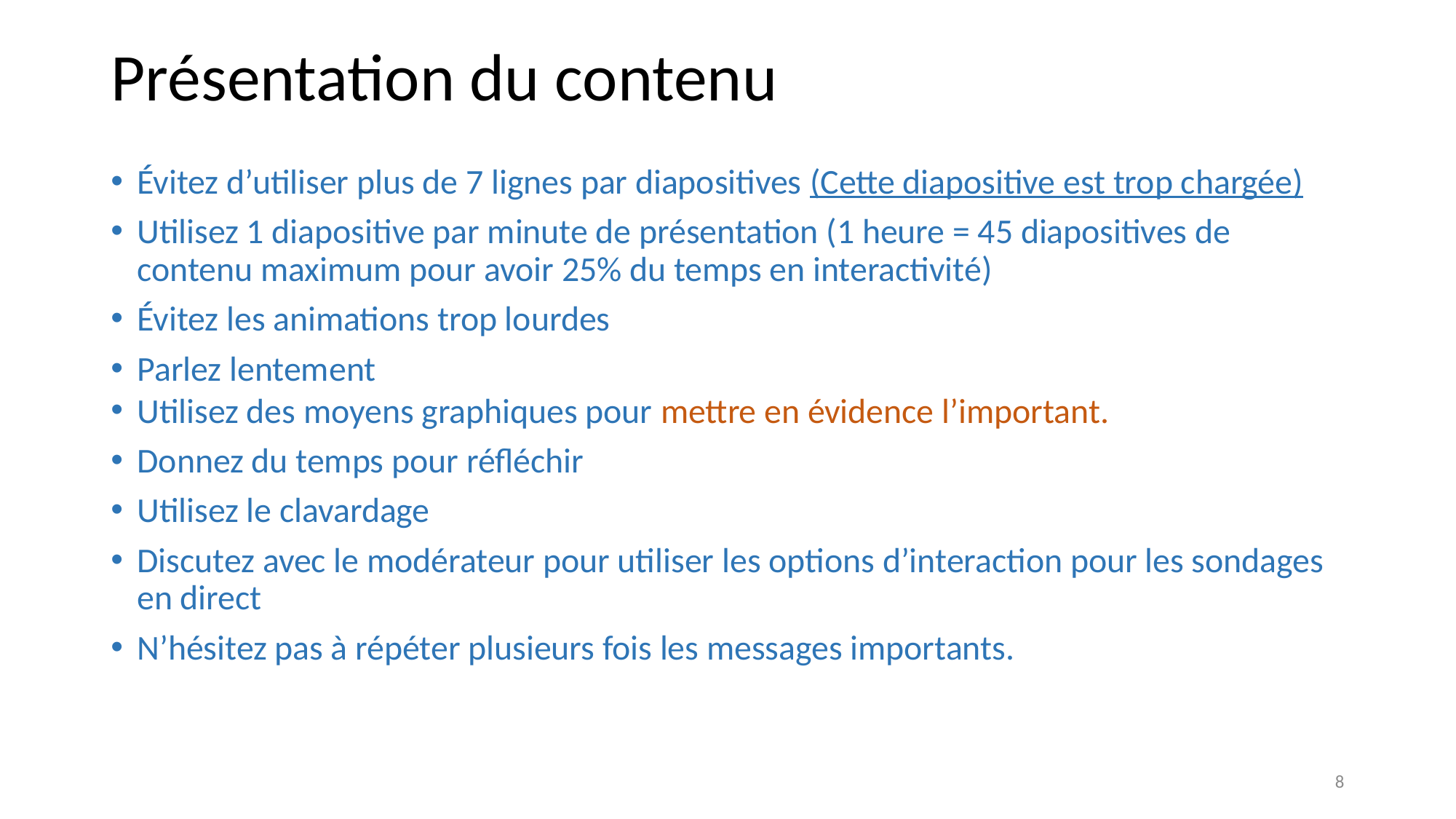

# Présentation du contenu
Évitez d’utiliser plus de 7 lignes par diapositives (Cette diapositive est trop chargée)
Utilisez 1 diapositive par minute de présentation (1 heure = 45 diapositives de contenu maximum pour avoir 25% du temps en interactivité)
Évitez les animations trop lourdes
Parlez lentement
Utilisez des moyens graphiques pour mettre en évidence l’important.
Donnez du temps pour réfléchir
Utilisez le clavardage
Discutez avec le modérateur pour utiliser les options d’interaction pour les sondages en direct
N’hésitez pas à répéter plusieurs fois les messages importants.

8